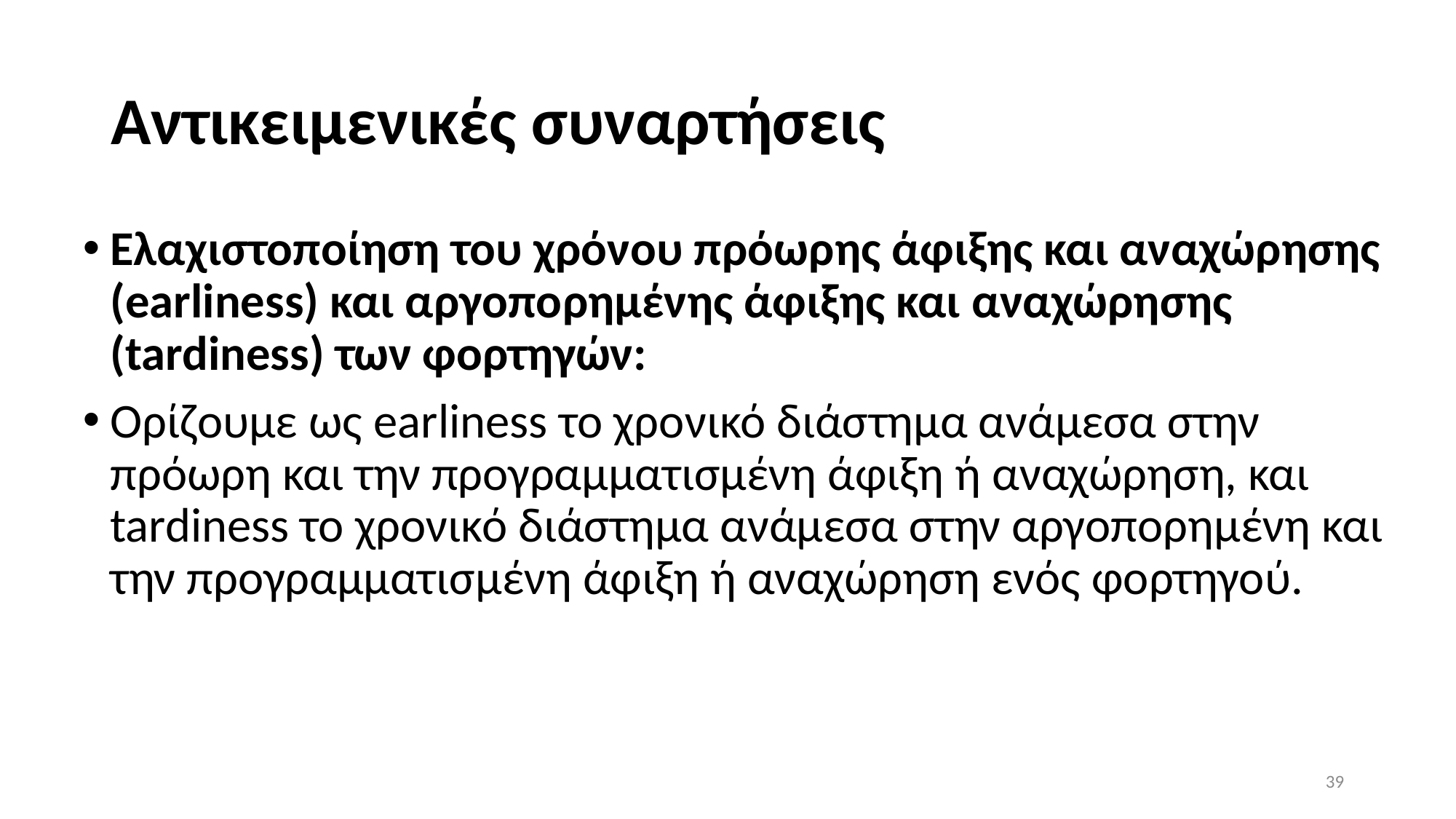

# Αντικειμενικές συναρτήσεις
Ελαχιστοποίηση του χρόνου πρόωρης άφιξης και αναχώρησης (earliness) και αργοπορημένης άφιξης και αναχώρησης (tardiness) των φορτηγών:
Ορίζουμε ως earliness το χρονικό διάστημα ανάμεσα στην πρόωρη και την προγραμματισμένη άφιξη ή αναχώρηση, και tardiness το χρονικό διάστημα ανάμεσα στην αργοπορημένη και την προγραμματισμένη άφιξη ή αναχώρηση ενός φορτηγού.
39